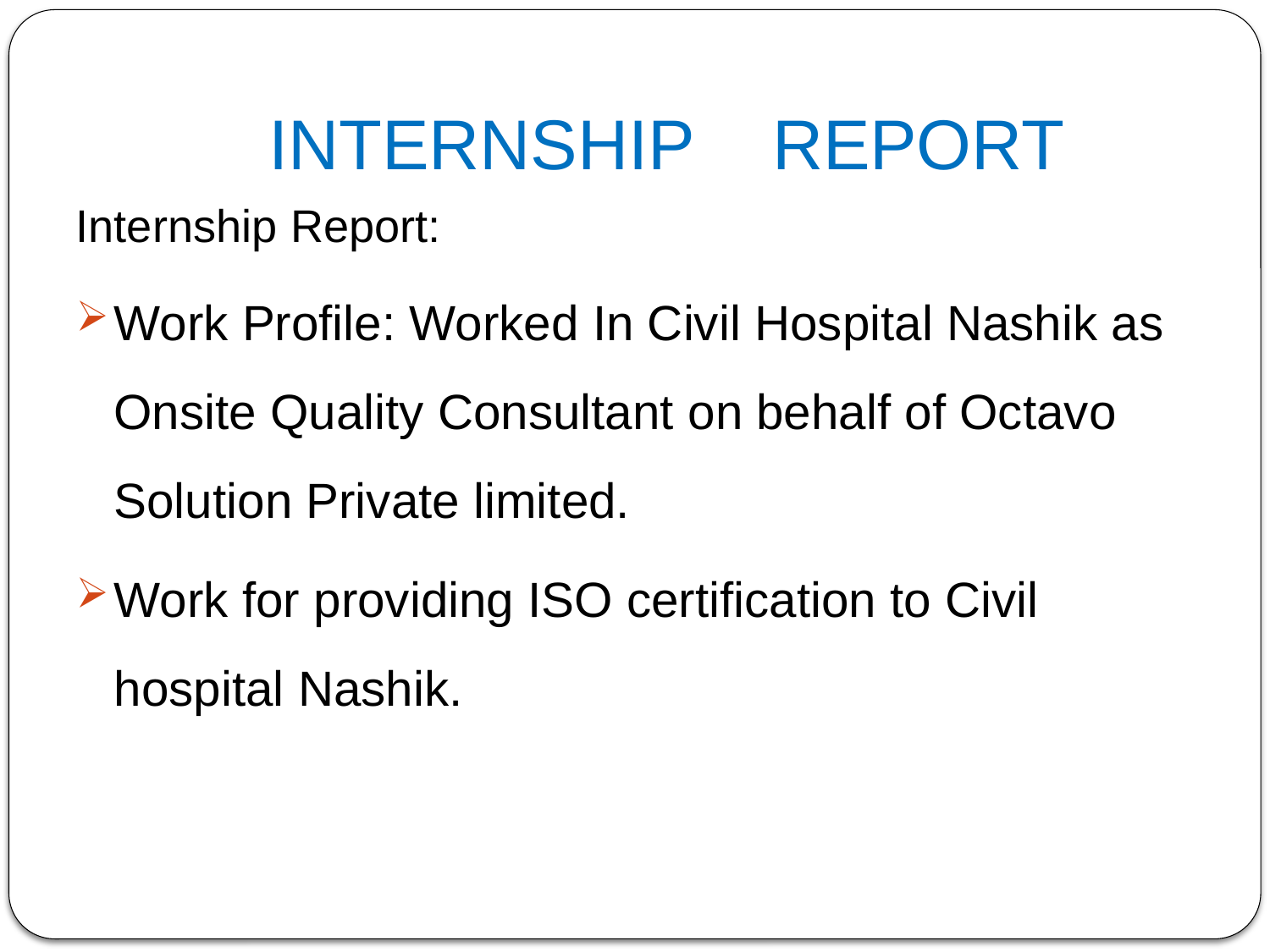

# INTERNSHIP    REPORT
Internship Report:
Work Profile: Worked In Civil Hospital Nashik as Onsite Quality Consultant on behalf of Octavo Solution Private limited.
Work for providing ISO certification to Civil hospital Nashik.